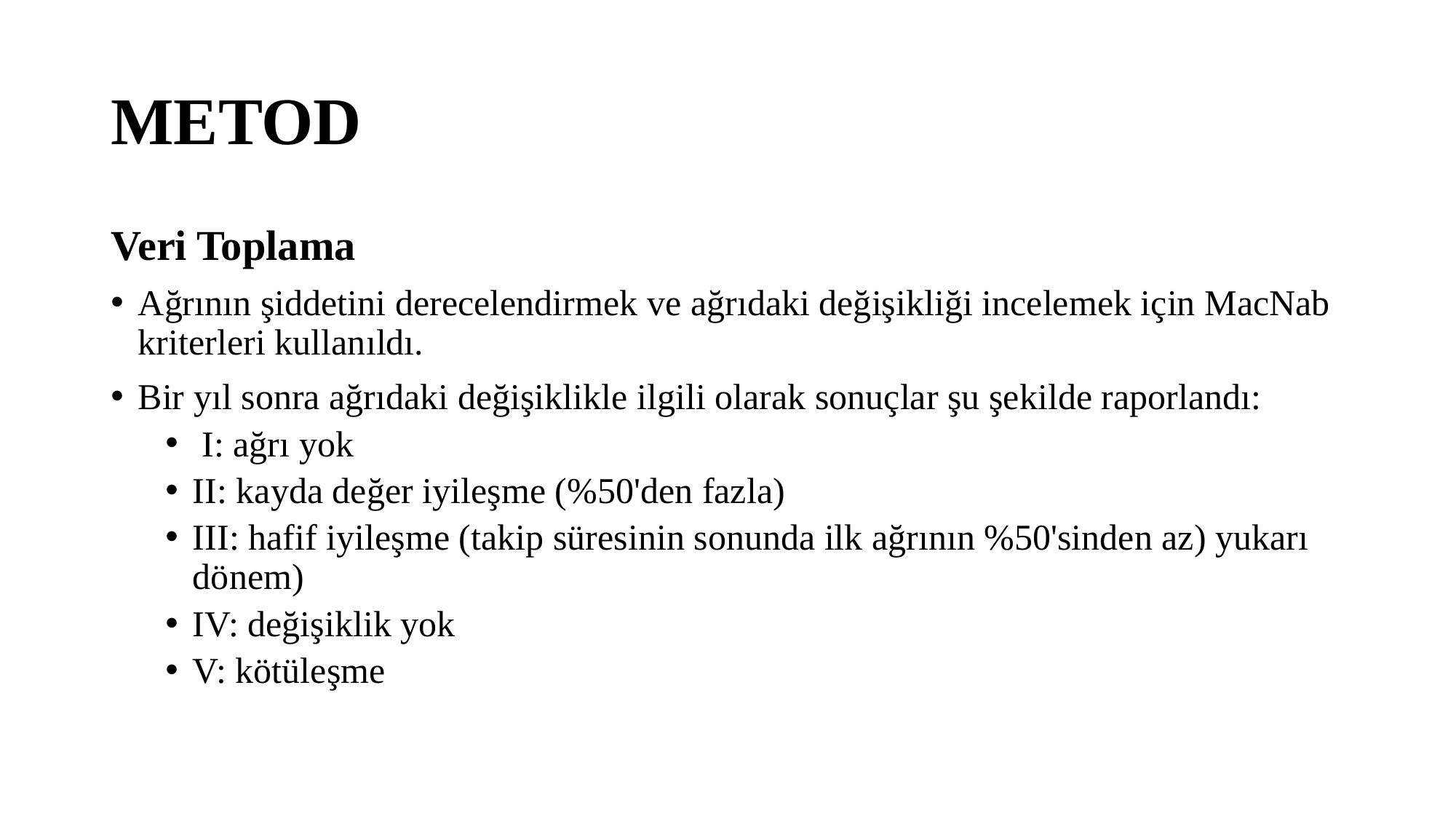

# METOD
Veri Toplama
Ağrının şiddetini derecelendirmek ve ağrıdaki değişikliği incelemek için MacNab kriterleri kullanıldı.
Bir yıl sonra ağrıdaki değişiklikle ilgili olarak sonuçlar şu şekilde raporlandı:
 I: ağrı yok
II: kayda değer iyileşme (%50'den fazla)
III: hafif iyileşme (takip süresinin sonunda ilk ağrının %50'sinden az) yukarı dönem)
IV: değişiklik yok
V: kötüleşme